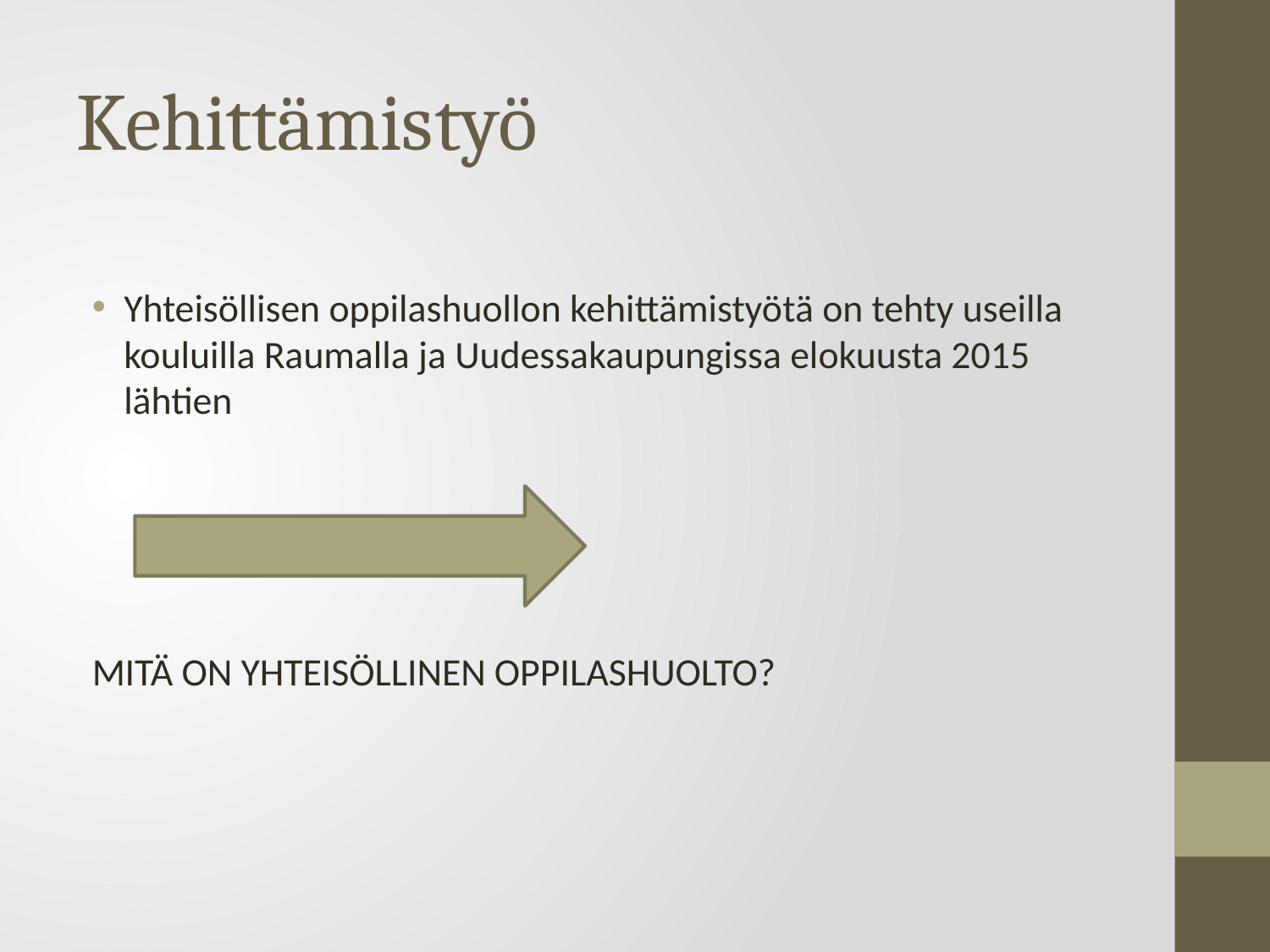

# Kehittämistyö

Yhteisöllisen oppilashuollon kehittämistyötä on tehty useilla kouluilla Raumalla ja Uudessakaupungissa elokuusta 2015 lähtien

MITÄ ON YHTEISÖLLINEN OPPILASHUOLTO?